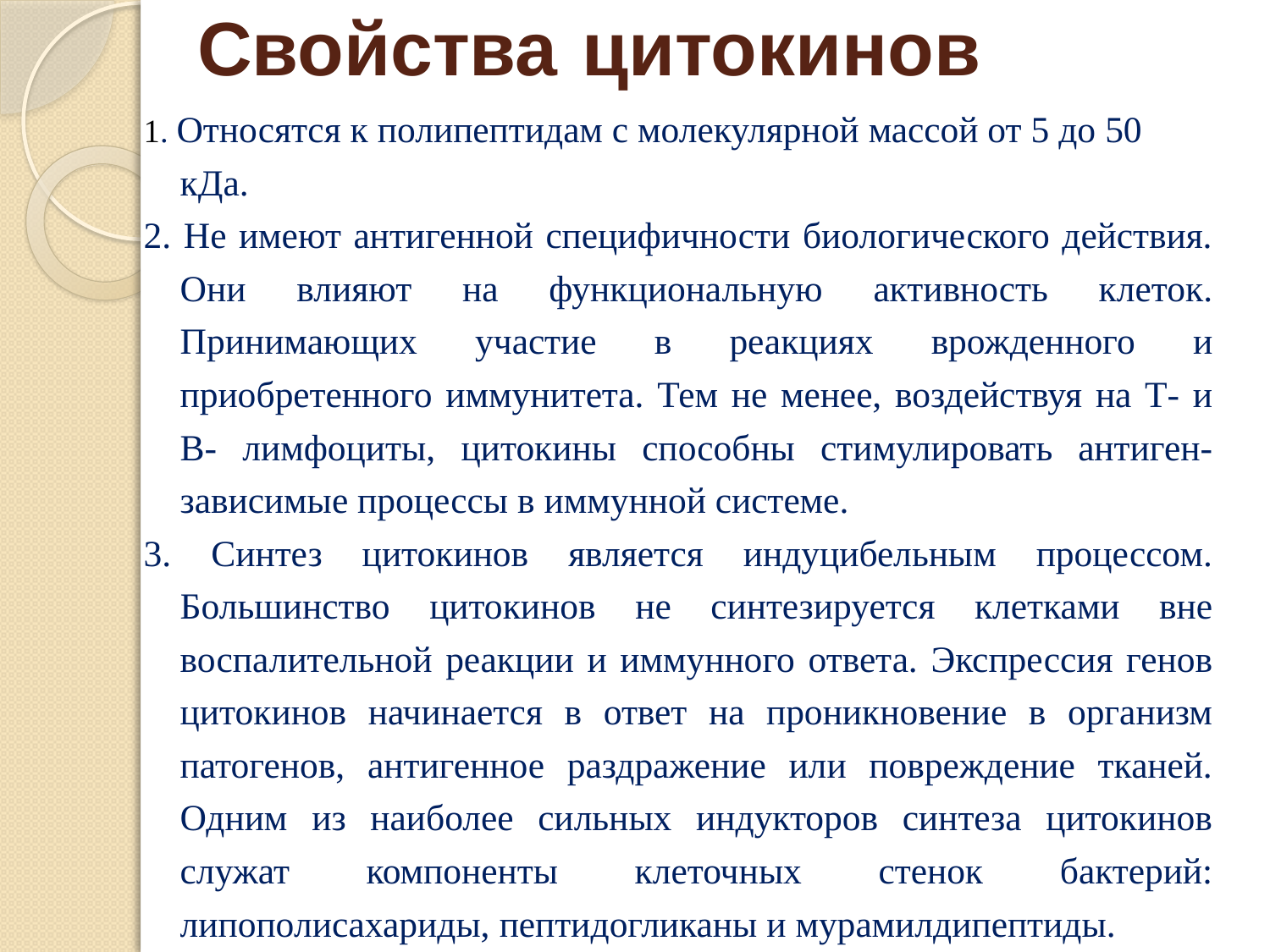

# Свойства цитокинов
1. Относятся к полипептидам с молекулярной массой от 5 до 50  кДа.
2. Не имеют антигенной специфичности биологического действия. Они влияют на функциональную активность клеток. Принимающих участие в реакциях врожденного и приобретенного иммунитета. Тем не менее, воздействуя на Т- и В- лимфоциты, цитокины способны стимулировать антиген-зависимые процессы в иммунной системе.
3. Синтез цитокинов является индуцибельным процессом. Большинство цитокинов не синтезируется клетками вне воспалительной реакции и иммунного ответа. Экспрессия генов цитокинов начинается в ответ на проникновение в организм патогенов, антигенное раздражение или повреждение тканей. Одним из наиболее сильных индукторов синтеза цитокинов служат компоненты клеточных стенок бактерий: липополисахариды, пептидогликаны и мурамилдипептиды.